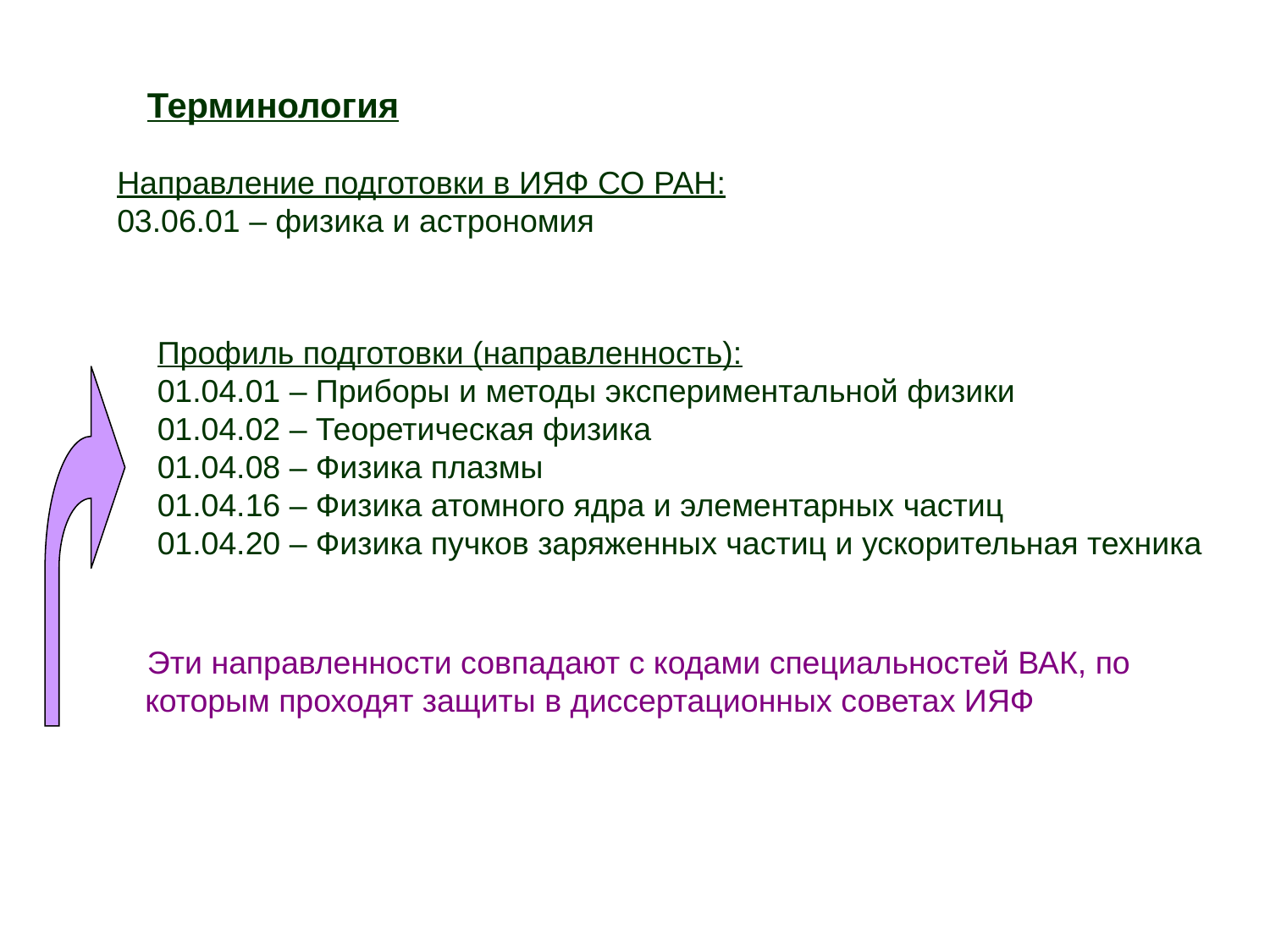

Терминология
Направление подготовки в ИЯФ СО РАН:
03.06.01 – физика и астрономия
Профиль подготовки (направленность):
01.04.01 – Приборы и методы экспериментальной физики
01.04.02 – Теоретическая физика
01.04.08 – Физика плазмы
01.04.16 – Физика атомного ядра и элементарных частиц
01.04.20 – Физика пучков заряженных частиц и ускорительная техника

Эти направленности совпадают с кодами специальностей ВАК, по которым проходят защиты в диссертационных советах ИЯФ